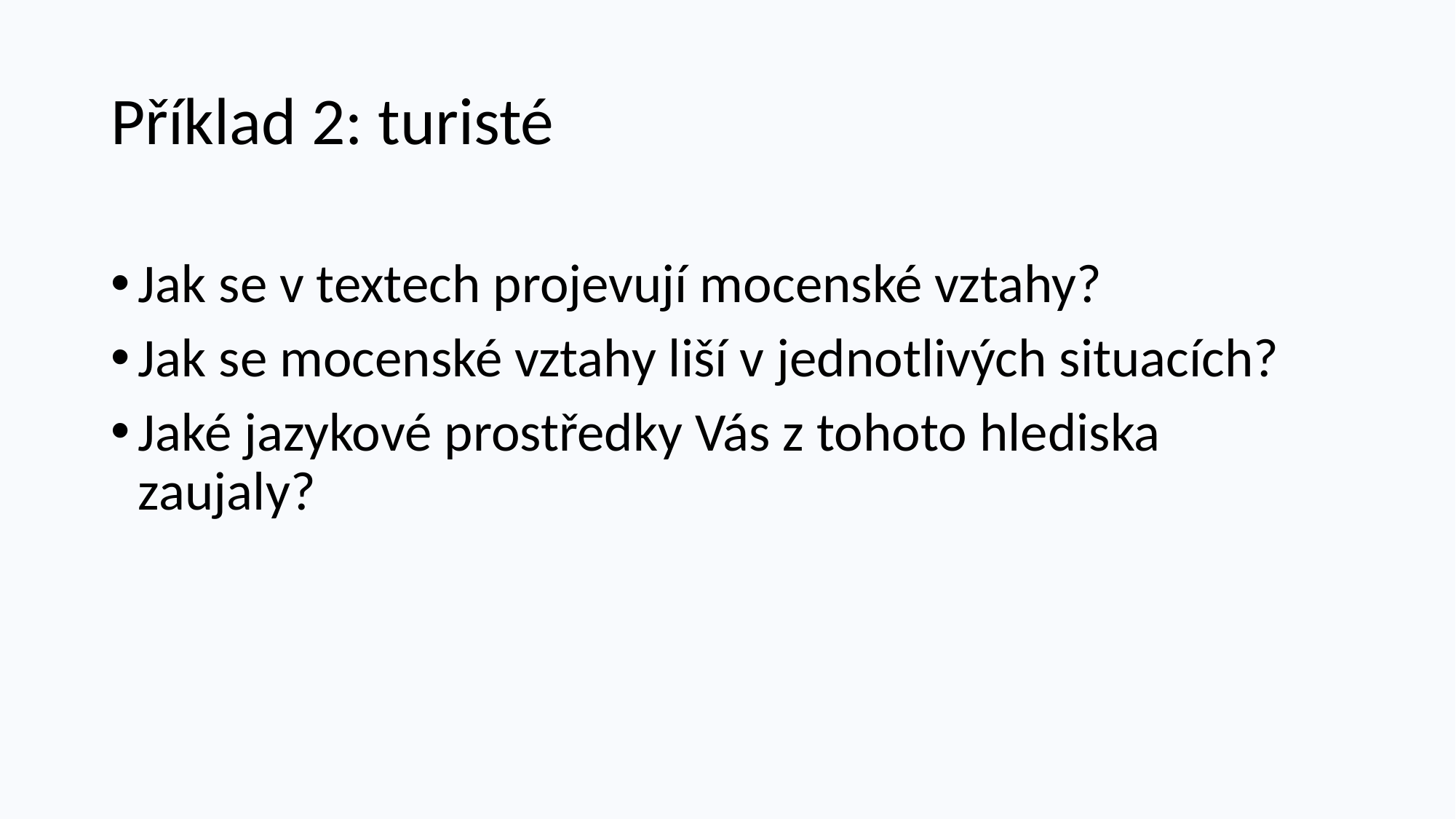

# Příklad 2: turisté
Jak se v textech projevují mocenské vztahy?
Jak se mocenské vztahy liší v jednotlivých situacích?
Jaké jazykové prostředky Vás z tohoto hlediska zaujaly?